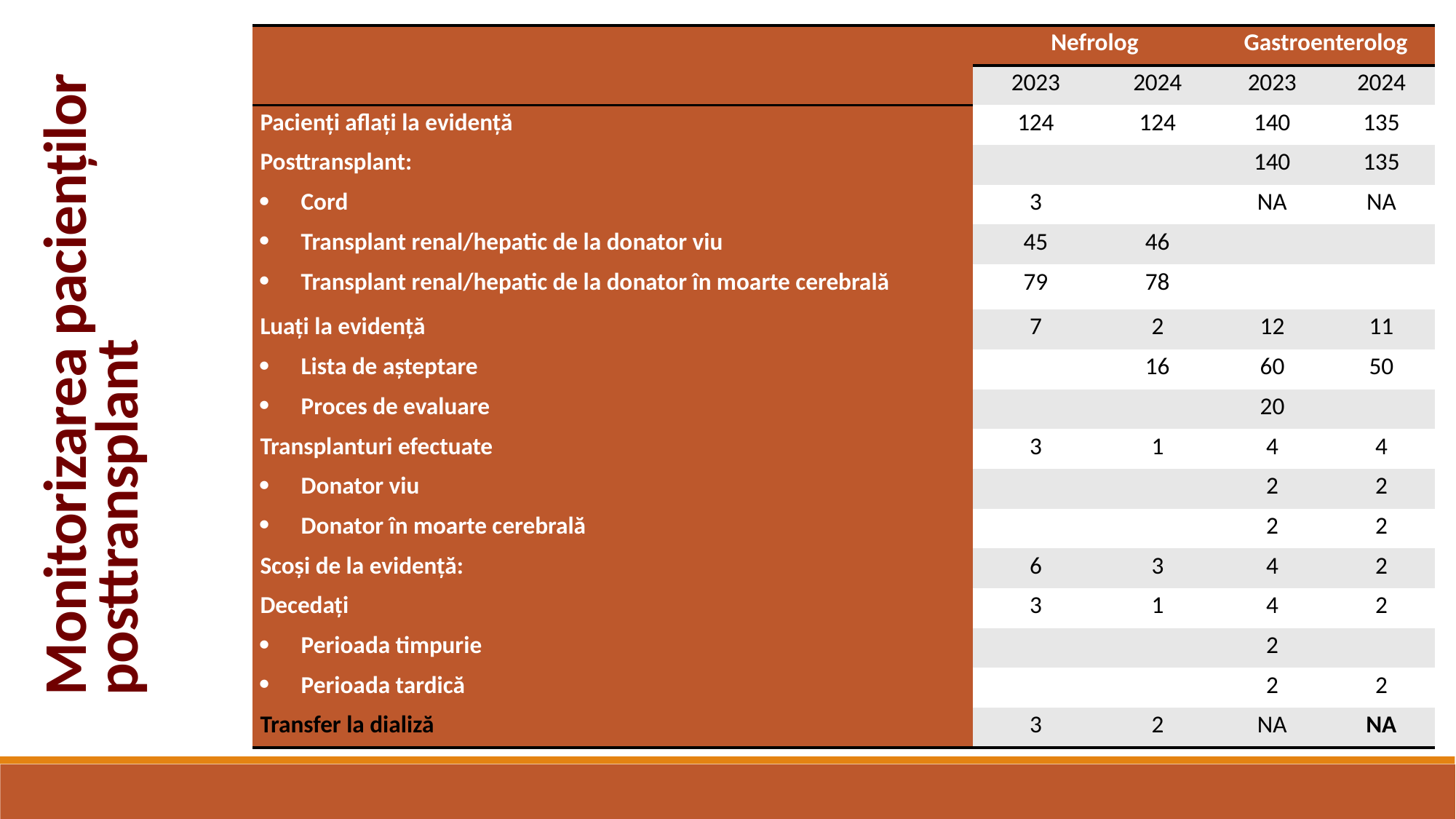

|  | Nefrolog |  | Gastroenterolog |  |
| --- | --- | --- | --- | --- |
|  | 2023 | 2024 | 2023 | 2024 |
| Pacienți aflați la evidență | 124 | 124 | 140 | 135 |
| Posttransplant: |  |  | 140 | 135 |
| Cord | 3 |  | NA | NA |
| Transplant renal/hepatic de la donator viu | 45 | 46 |  |  |
| Transplant renal/hepatic de la donator în moarte cerebrală | 79 | 78 |  |  |
| Luați la evidență | 7 | 2 | 12 | 11 |
| Lista de așteptare |  | 16 | 60 | 50 |
| Proces de evaluare |  |  | 20 |  |
| Transplanturi efectuate | 3 | 1 | 4 | 4 |
| Donator viu |  |  | 2 | 2 |
| Donator în moarte cerebrală |  |  | 2 | 2 |
| Scoși de la evidență: | 6 | 3 | 4 | 2 |
| Decedați | 3 | 1 | 4 | 2 |
| Perioada timpurie |  |  | 2 |  |
| Perioada tardică |  |  | 2 | 2 |
| Transfer la dializă | 3 | 2 | NA | NA |
Monitorizarea pacienților posttransplant